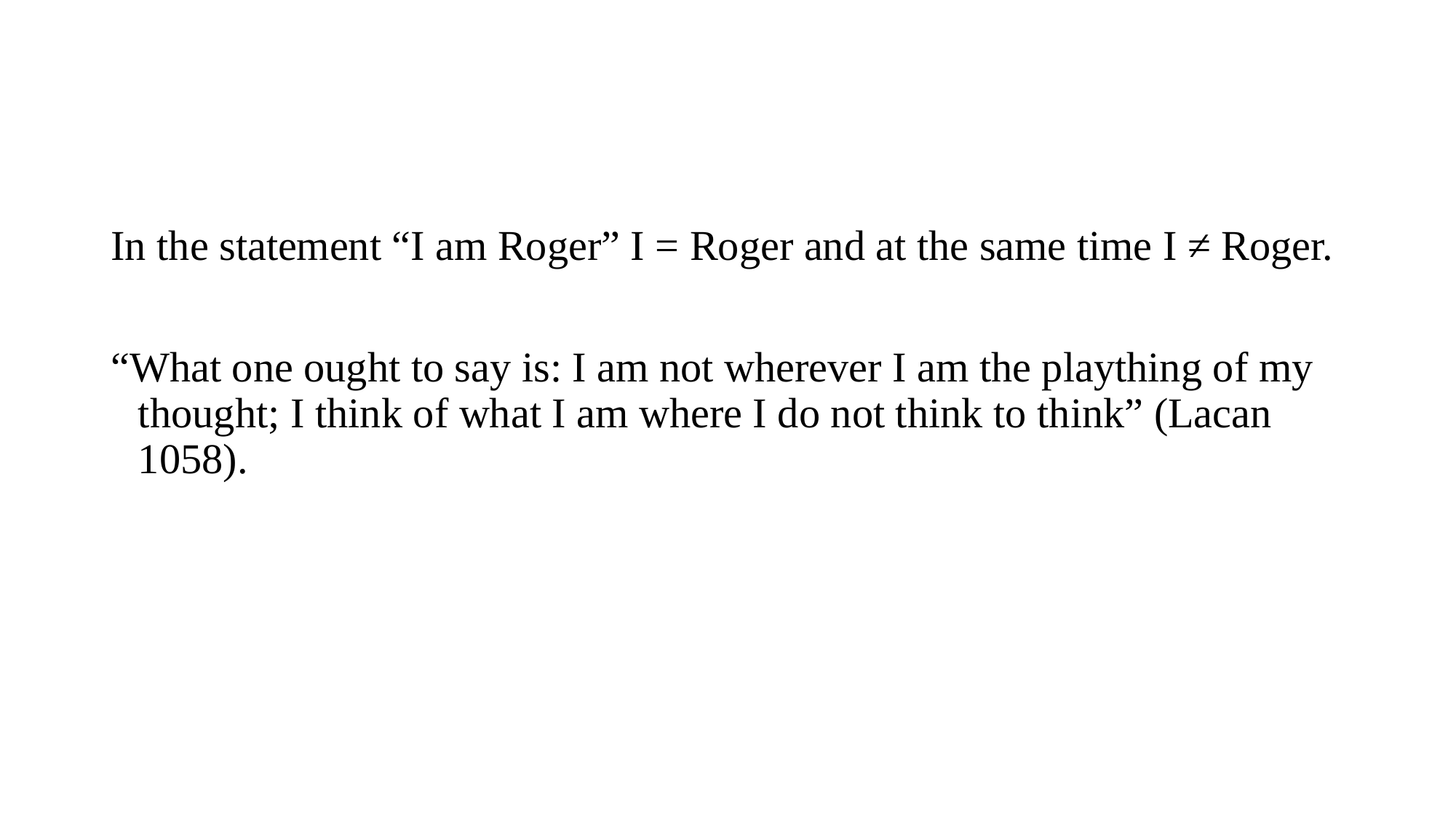

#
In the statement “I am Roger” I = Roger and at the same time I ≠ Roger.

“What one ought to say is: I am not wherever I am the plaything of my thought; I think of what I am where I do not think to think” (Lacan 1058).